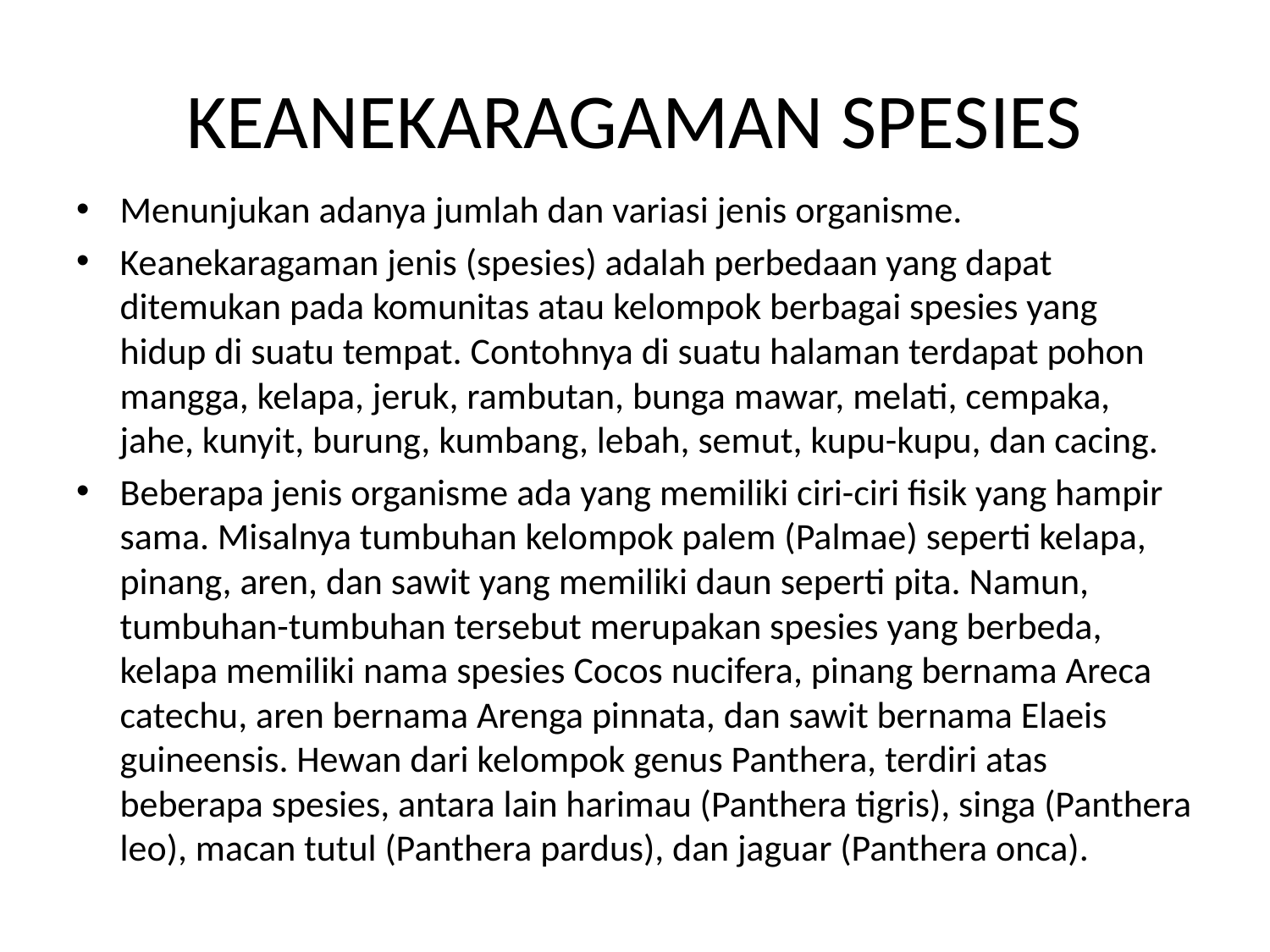

# KEANEKARAGAMAN SPESIES
Menunjukan adanya jumlah dan variasi jenis organisme.
Keanekaragaman jenis (spesies) adalah perbedaan yang dapat ditemukan pada komunitas atau kelompok berbagai spesies yang hidup di suatu tempat. Contohnya di suatu halaman terdapat pohon mangga, kelapa, jeruk, rambutan, bunga mawar, melati, cempaka, jahe, kunyit, burung, kumbang, lebah, semut, kupu-kupu, dan cacing.
Beberapa jenis organisme ada yang memiliki ciri-ciri fisik yang hampir sama. Misalnya tumbuhan kelompok palem (Palmae) seperti kelapa, pinang, aren, dan sawit yang memiliki daun seperti pita. Namun, tumbuhan-tumbuhan tersebut merupakan spesies yang berbeda, kelapa memiliki nama spesies Cocos nucifera, pinang bernama Areca catechu, aren bernama Arenga pinnata, dan sawit bernama Elaeis guineensis. Hewan dari kelompok genus Panthera, terdiri atas beberapa spesies, antara lain harimau (Panthera tigris), singa (Panthera leo), macan tutul (Panthera pardus), dan jaguar (Panthera onca).